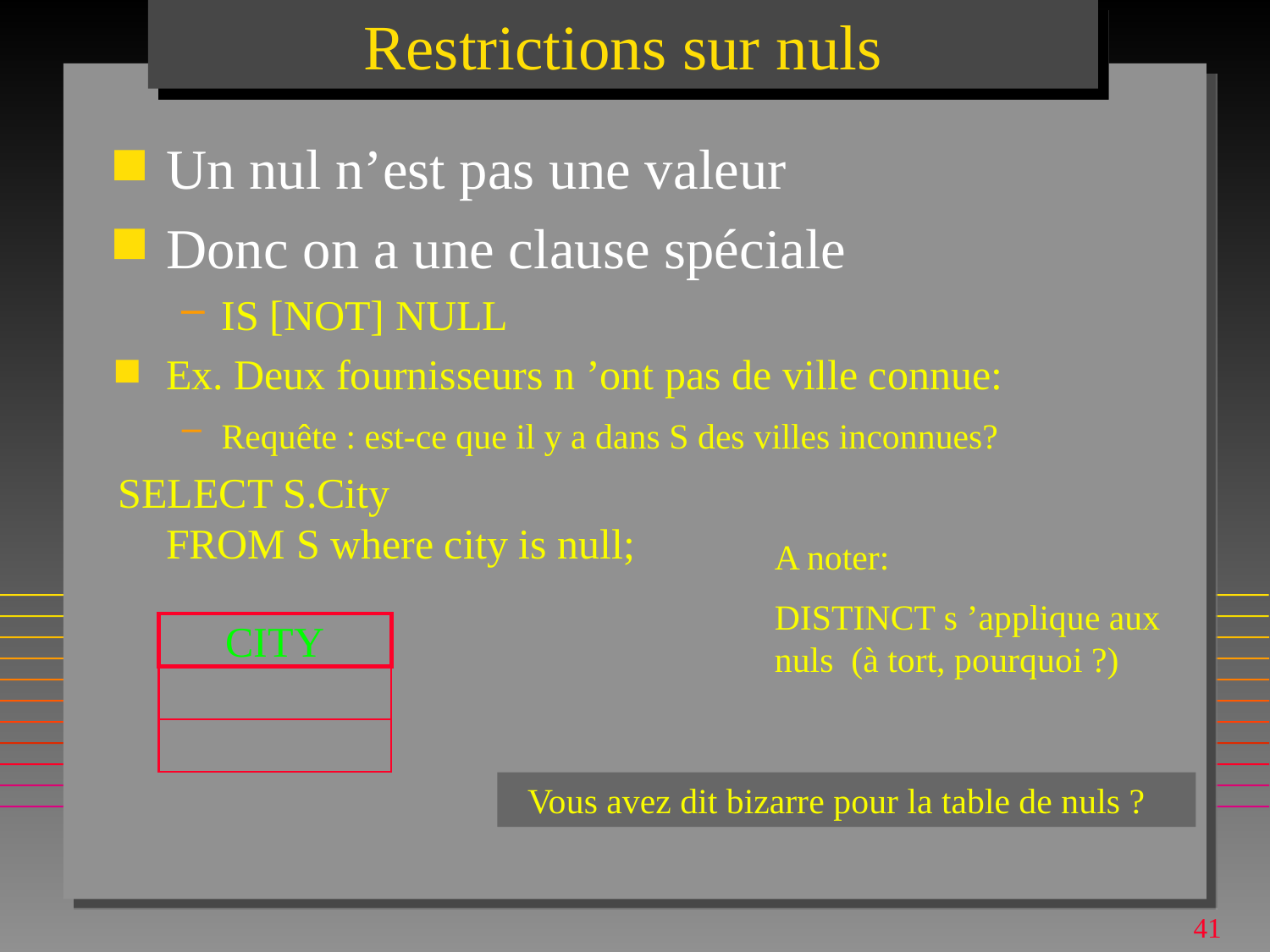

# Restrictions sur nuls
Un nul n’est pas une valeur
Donc on a une clause spéciale
IS [NOT] NULL
Ex. Deux fournisseurs n ’ont pas de ville connue:
Requête : est-ce que il y a dans S des villes inconnues?
SELECT S.City
FROM S where city is null;
A noter:
DISTINCT s ’applique aux nuls  (à tort, pourquoi ?)
CITY

  Vous avez dit bizarre pour la table de nuls ?